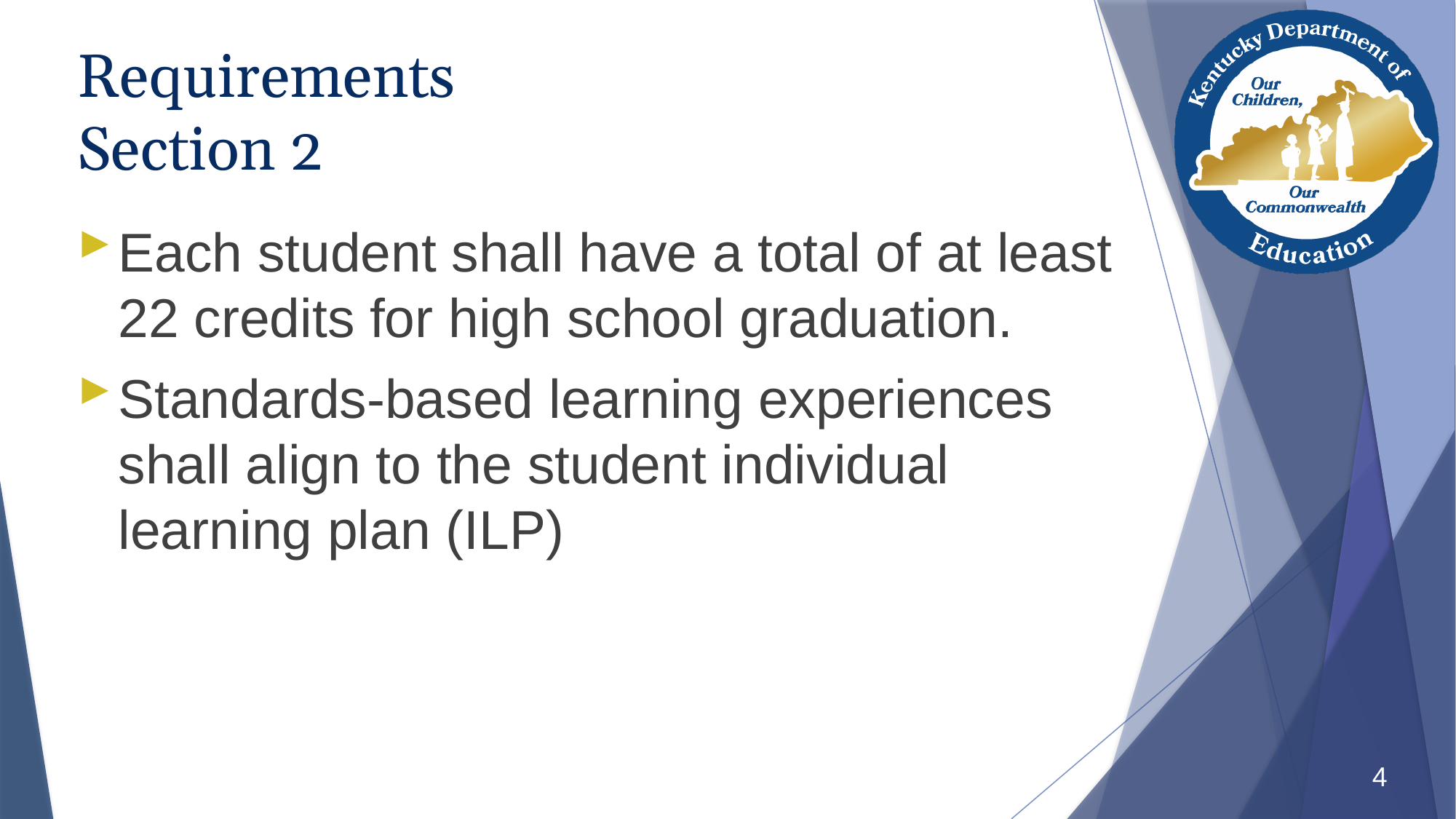

# Requirements Section 2
Each student shall have a total of at least 22 credits for high school graduation.
Standards-based learning experiences shall align to the student individual learning plan (ILP)

4